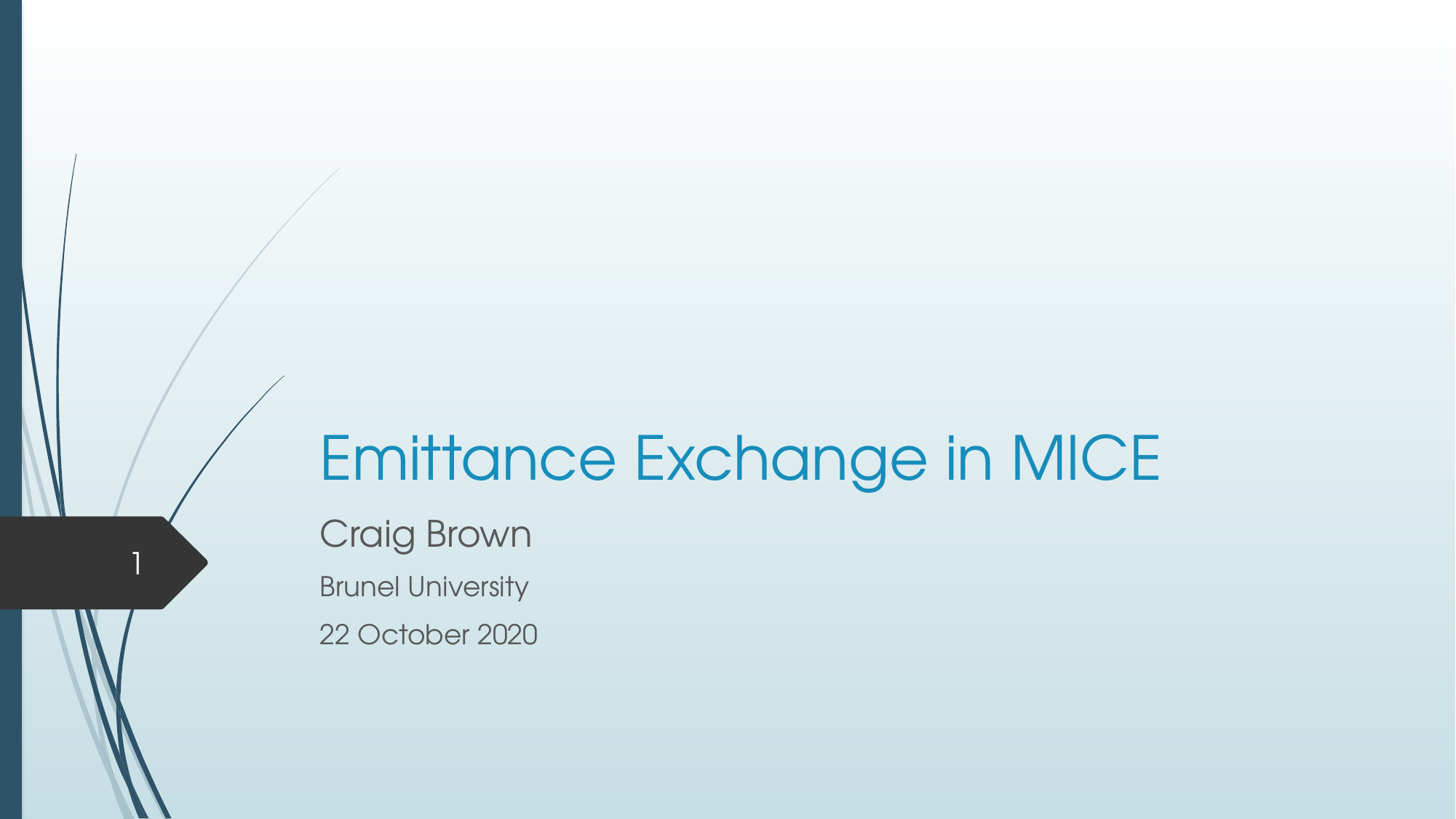

# Emittance Exchange in MICE
Craig Brown
Brunel University
22 October 2020
1